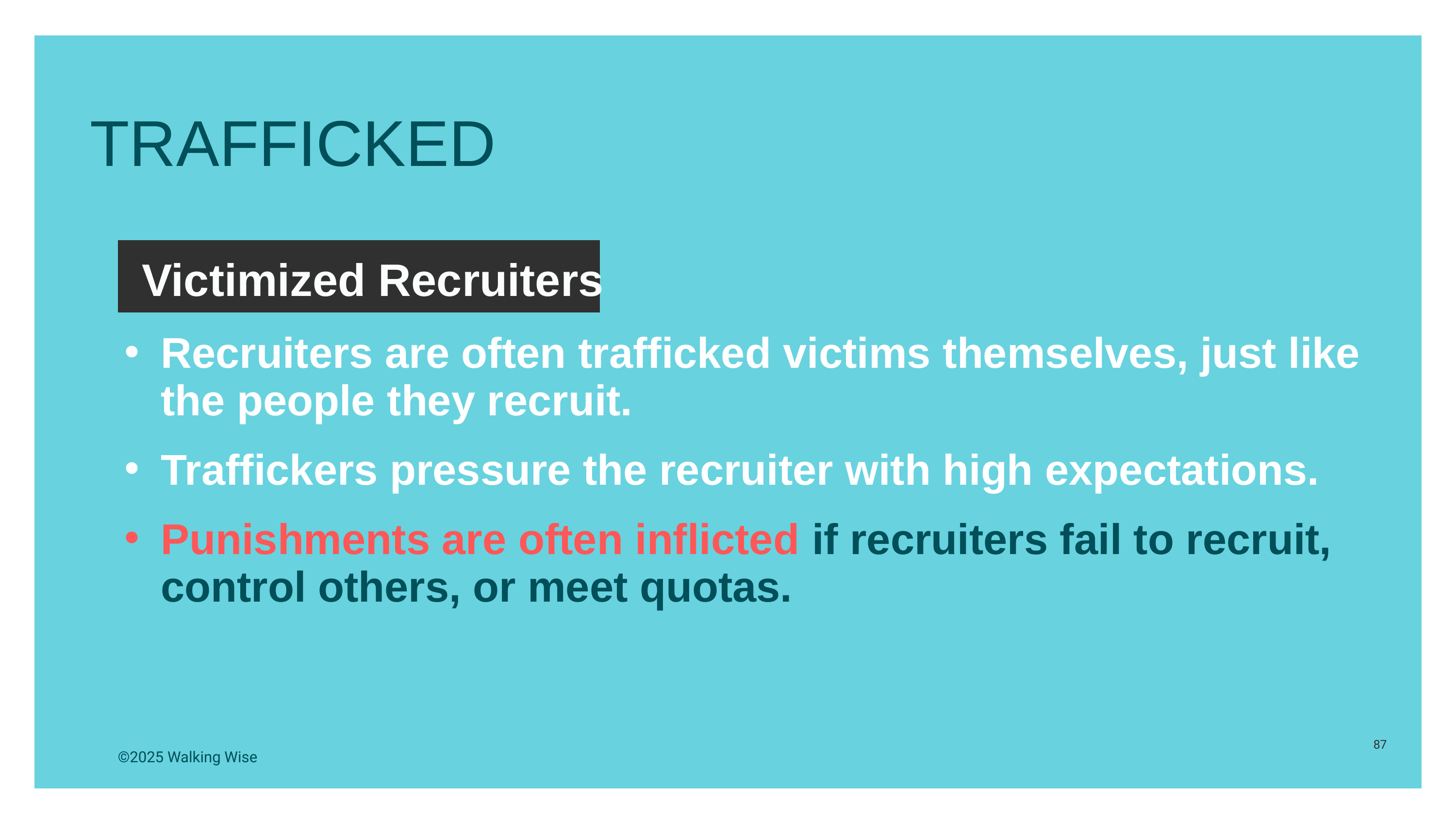

TRAFFICKED

Victimized Recruiters
Recruiters are often trafficked victims themselves, just like the people they recruit.

Traffickers pressure the recruiter with high expectations.

Punishments are often inflicted if recruiters fail to recruit, control others, or meet quotas.
87
©2025 Walking Wise